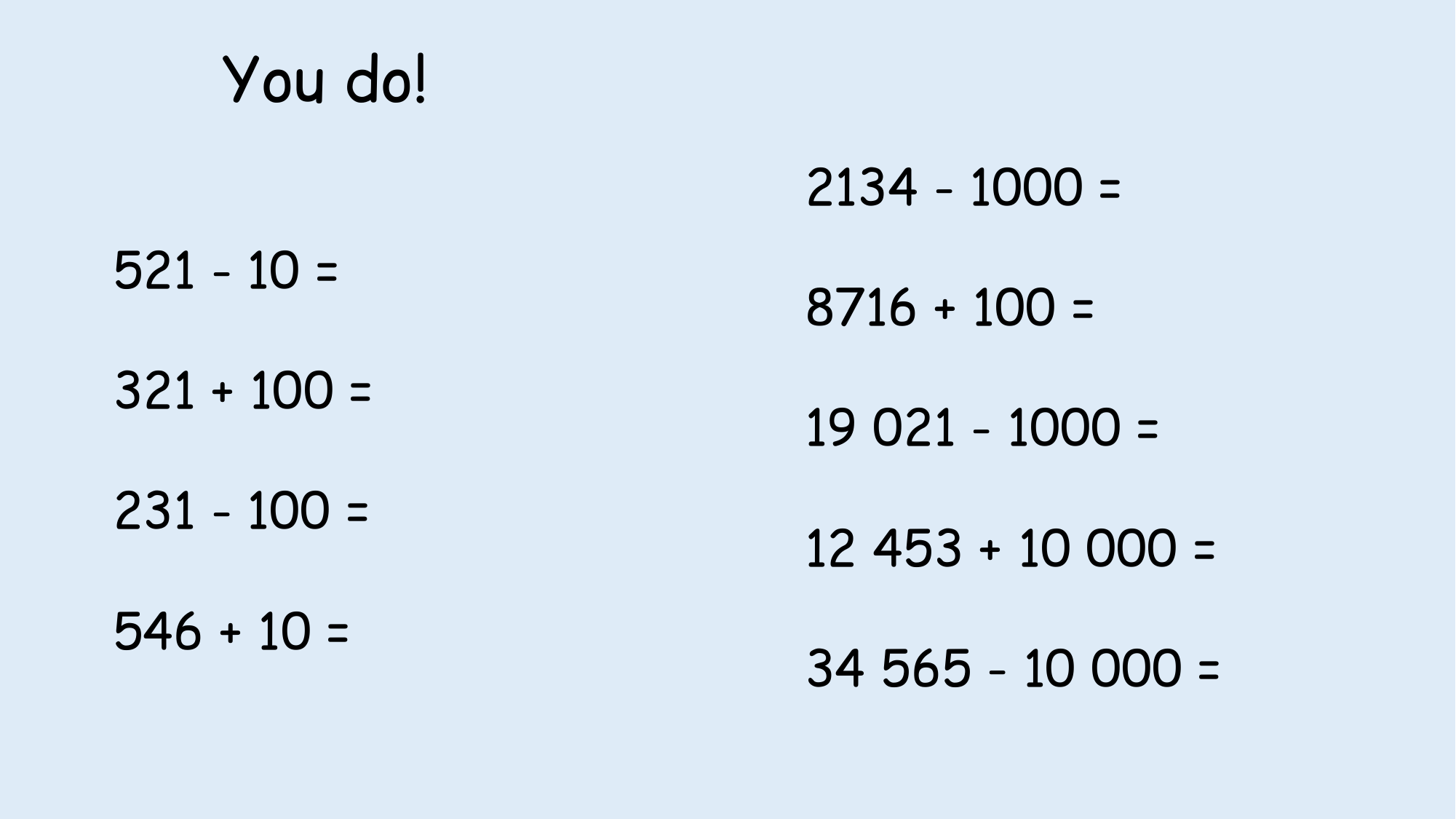

You do!
2134 - 1000 =

8716 + 100 =

19 021 - 1000 =

12 453 + 10 000 =

34 565 - 10 000 =
521 - 10 =

321 + 100 =

231 - 100 =

546 + 10 =